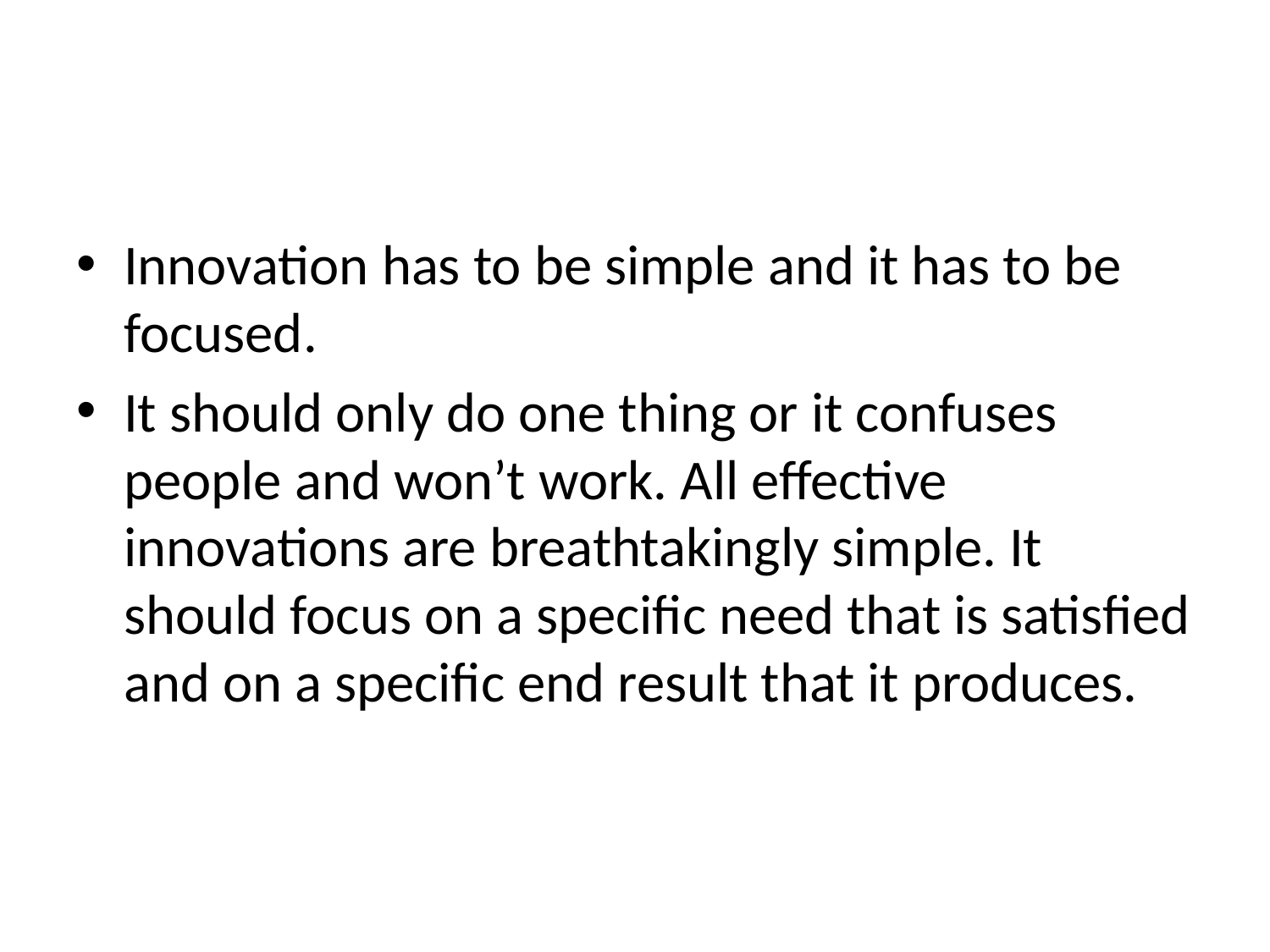

#
Innovation has to be simple and it has to be focused.
It should only do one thing or it confuses people and won’t work. All effective innovations are breathtakingly simple. It should focus on a specific need that is satisfied and on a specific end result that it produces.